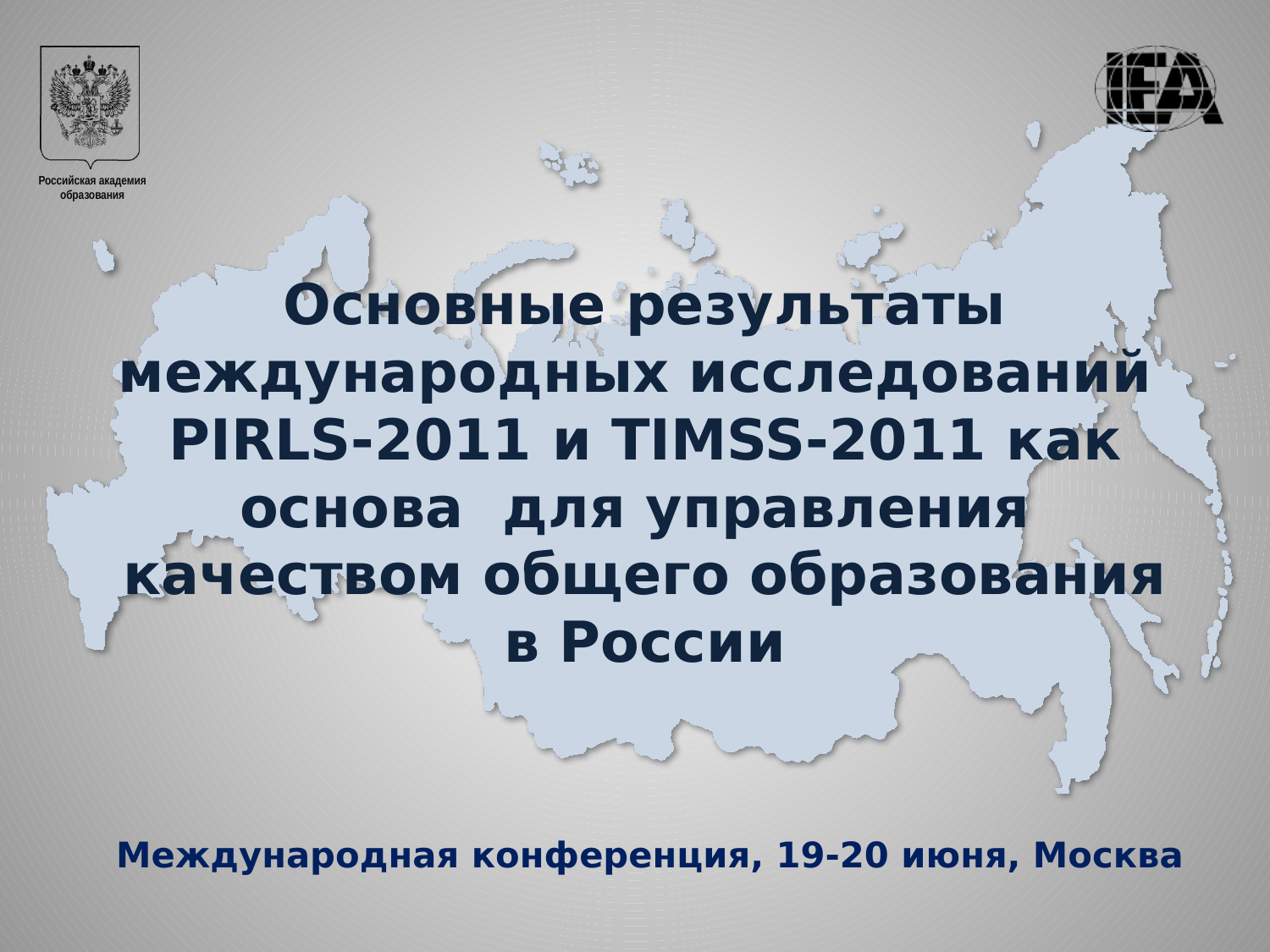

Основные результаты международных исследований
PIRLS-2011 и TIMSS-2011 как основа  для управления  качеством общего образования в России
Международная конференция, 19-20 июня, Москва